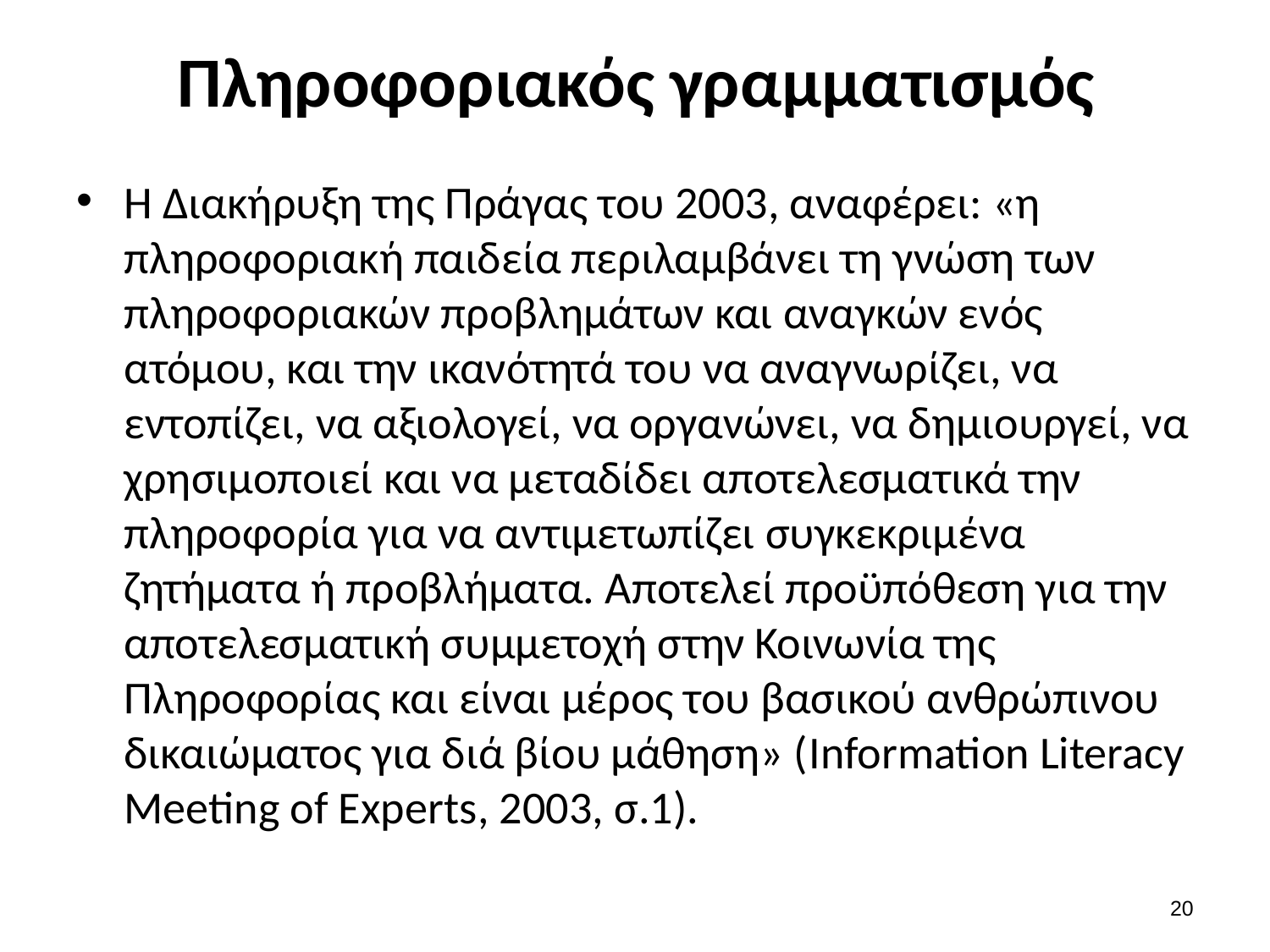

# Πληροφοριακός γραμματισμός
Η Διακήρυξη της Πράγας του 2003, αναφέρει: «η πληροφοριακή παιδεία περιλαμβάνει τη γνώση των πληροφοριακών προβλημάτων και αναγκών ενός ατόμου, και την ικανότητά του να αναγνωρίζει, να εντοπίζει, να αξιολογεί, να οργανώνει, να δημιουργεί, να χρησιμοποιεί και να μεταδίδει αποτελεσματικά την πληροφορία για να αντιμετωπίζει συγκεκριμένα ζητήματα ή προβλήματα. Αποτελεί προϋπόθεση για την αποτελεσματική συμμετοχή στην Κοινωνία της Πληροφορίας και είναι μέρος του βασικού ανθρώπινου δικαιώματος για διά βίου μάθηση» (Information Literacy Meeting of Experts, 2003, σ.1).

20